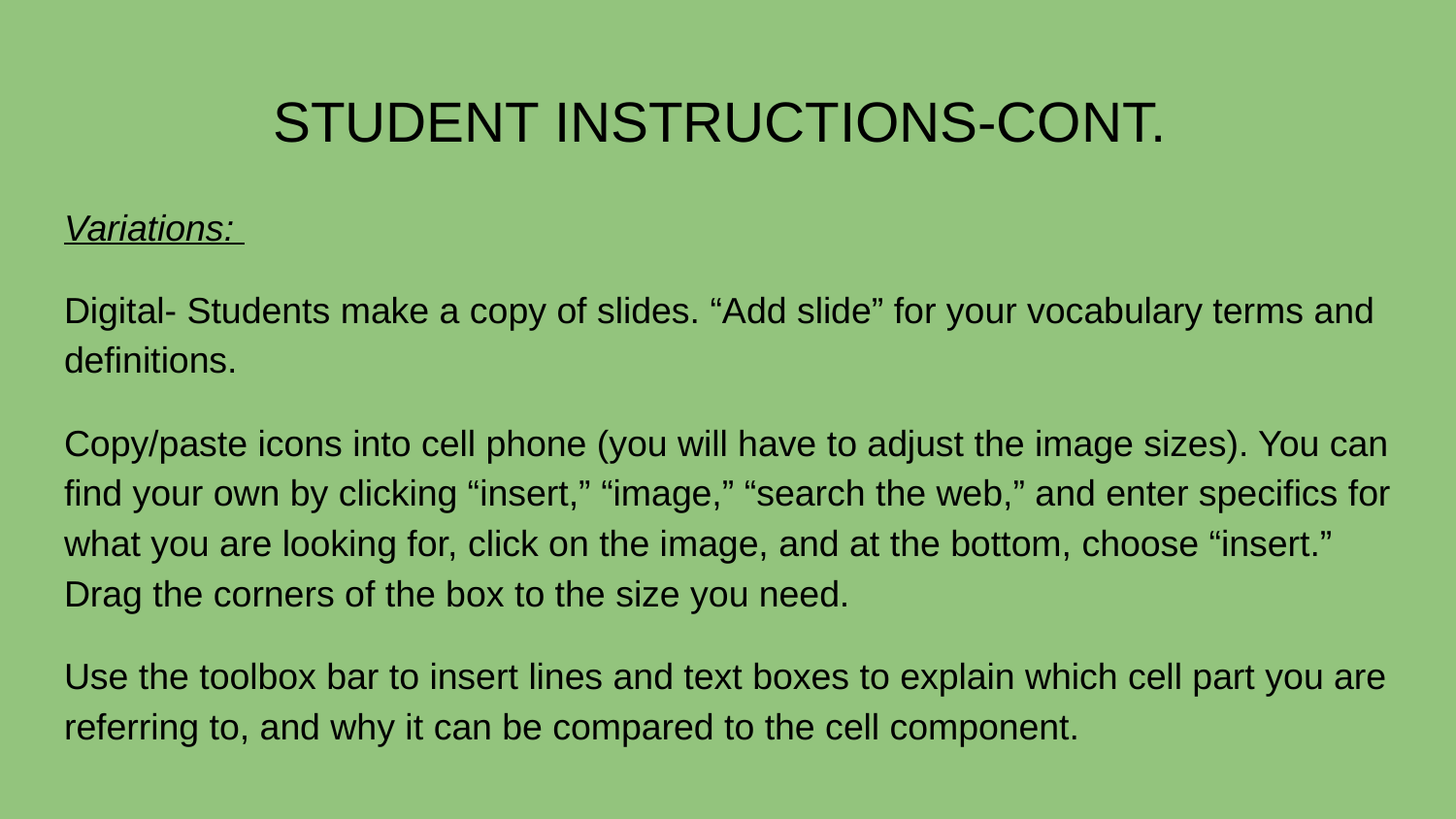

# STUDENT INSTRUCTIONS-CONT.
Variations:
Digital- Students make a copy of slides. “Add slide” for your vocabulary terms and definitions.
Copy/paste icons into cell phone (you will have to adjust the image sizes). You can find your own by clicking “insert,” “image,” “search the web,” and enter specifics for what you are looking for, click on the image, and at the bottom, choose “insert.” Drag the corners of the box to the size you need.
Use the toolbox bar to insert lines and text boxes to explain which cell part you are referring to, and why it can be compared to the cell component.